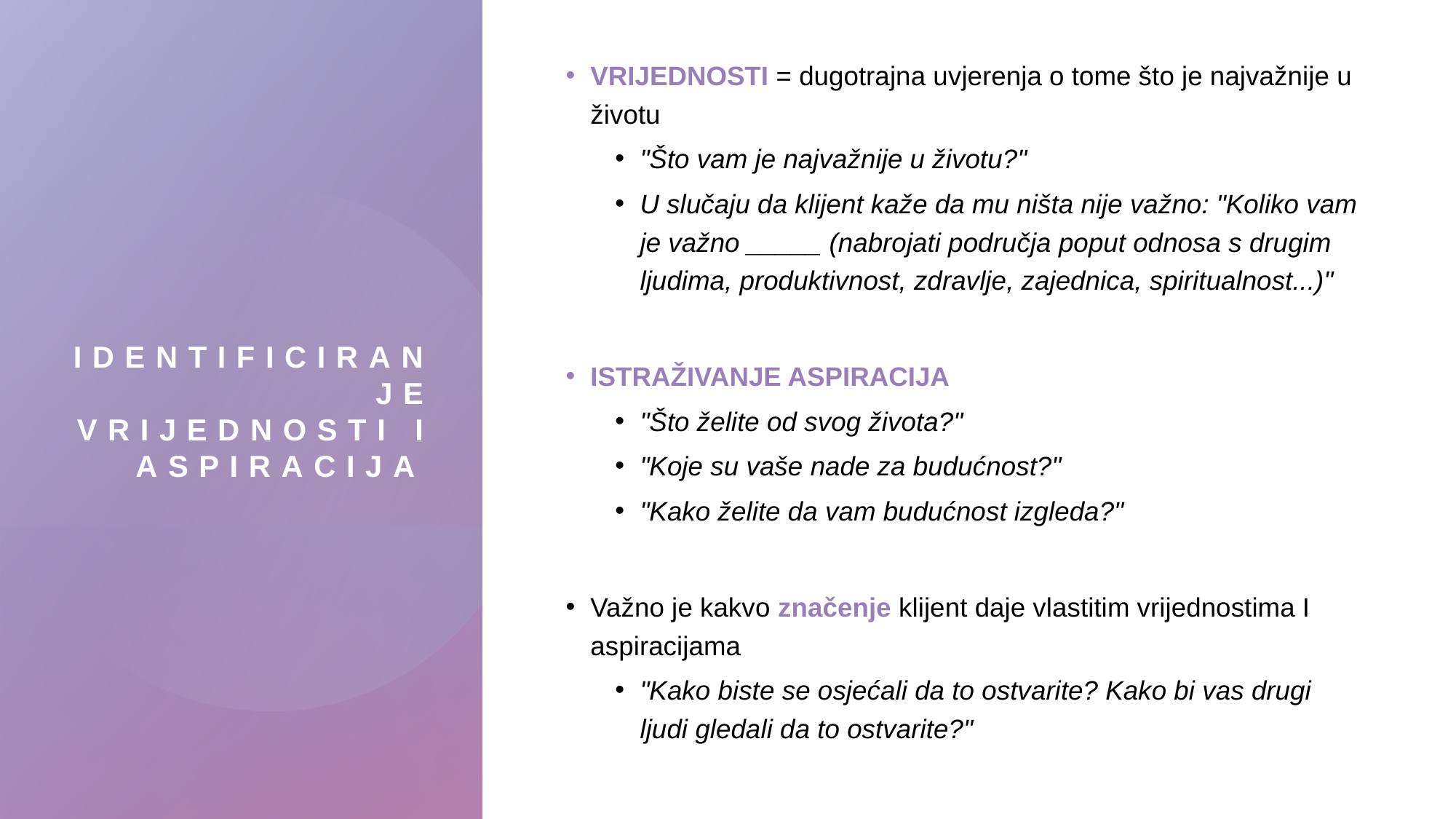

VRIJEDNOSTI = dugotrajna uvjerenja o tome što je najvažnije u životu
"Što vam je najvažnije u životu?"
U slučaju da klijent kaže da mu ništa nije važno: "Koliko vam je važno _____ (nabrojati područja poput odnosa s drugim ljudima, produktivnost, zdravlje, zajednica, spiritualnost...)"

ISTRAŽIVANJE ASPIRACIJA
"Što želite od svog života?"
"Koje su vaše nade za budućnost?"
"Kako želite da vam budućnost izgleda?"

Važno je kakvo značenje klijent daje vlastitim vrijednostima I aspiracijama
"Kako biste se osjećali da to ostvarite? Kako bi vas drugi ljudi gledali da to ostvarite?"

# IDENTIFICIRANJE VRIJEDNOSTI I ASPIRACIJA